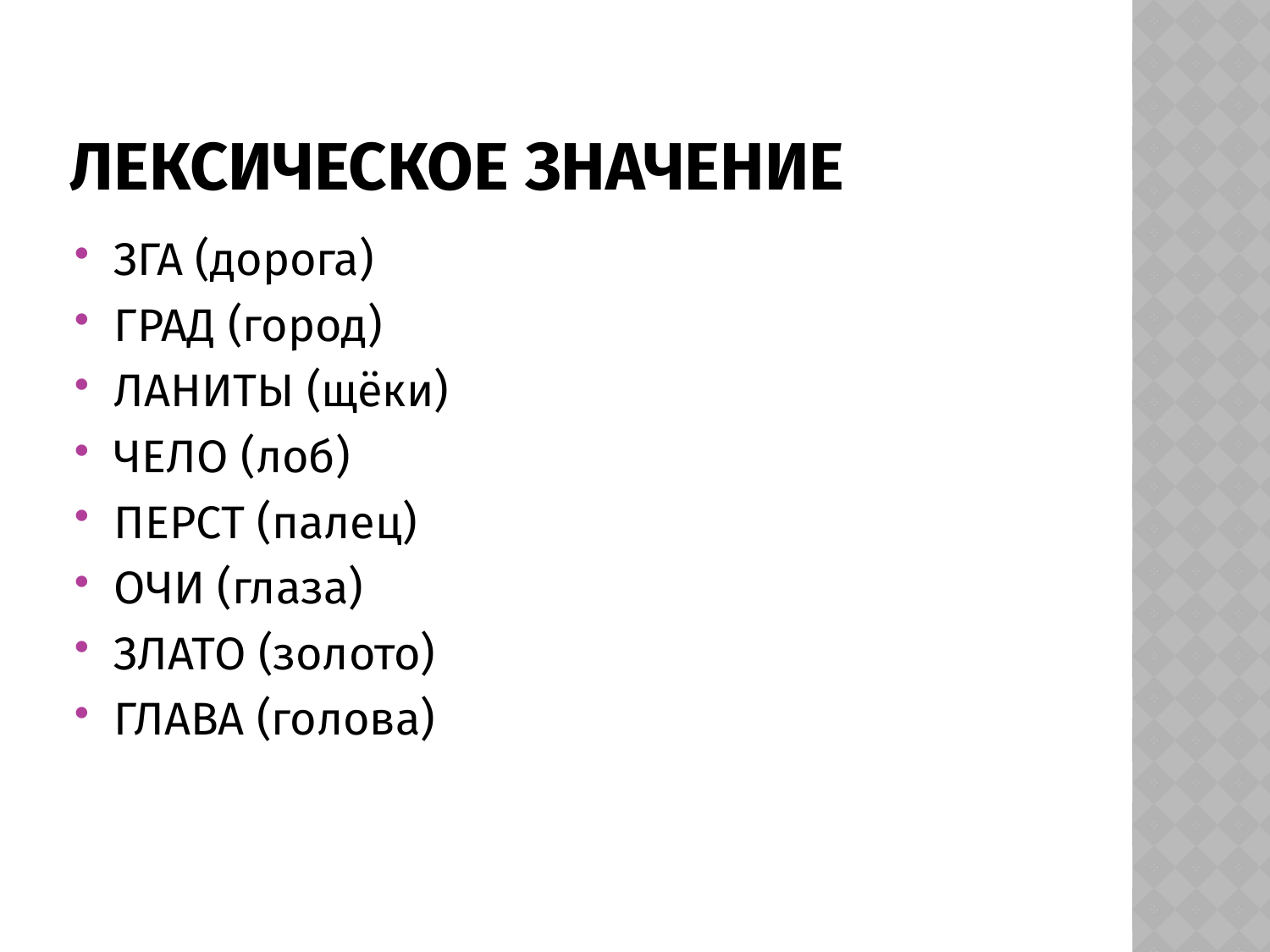

# Лексическое значение
ЗГА (дорога)
ГРАД (город)
ЛАНИТЫ (щёки)
ЧЕЛО (лоб)
ПЕРСТ (палец)
ОЧИ (глаза)
ЗЛАТО (золото)
ГЛАВА (голова)